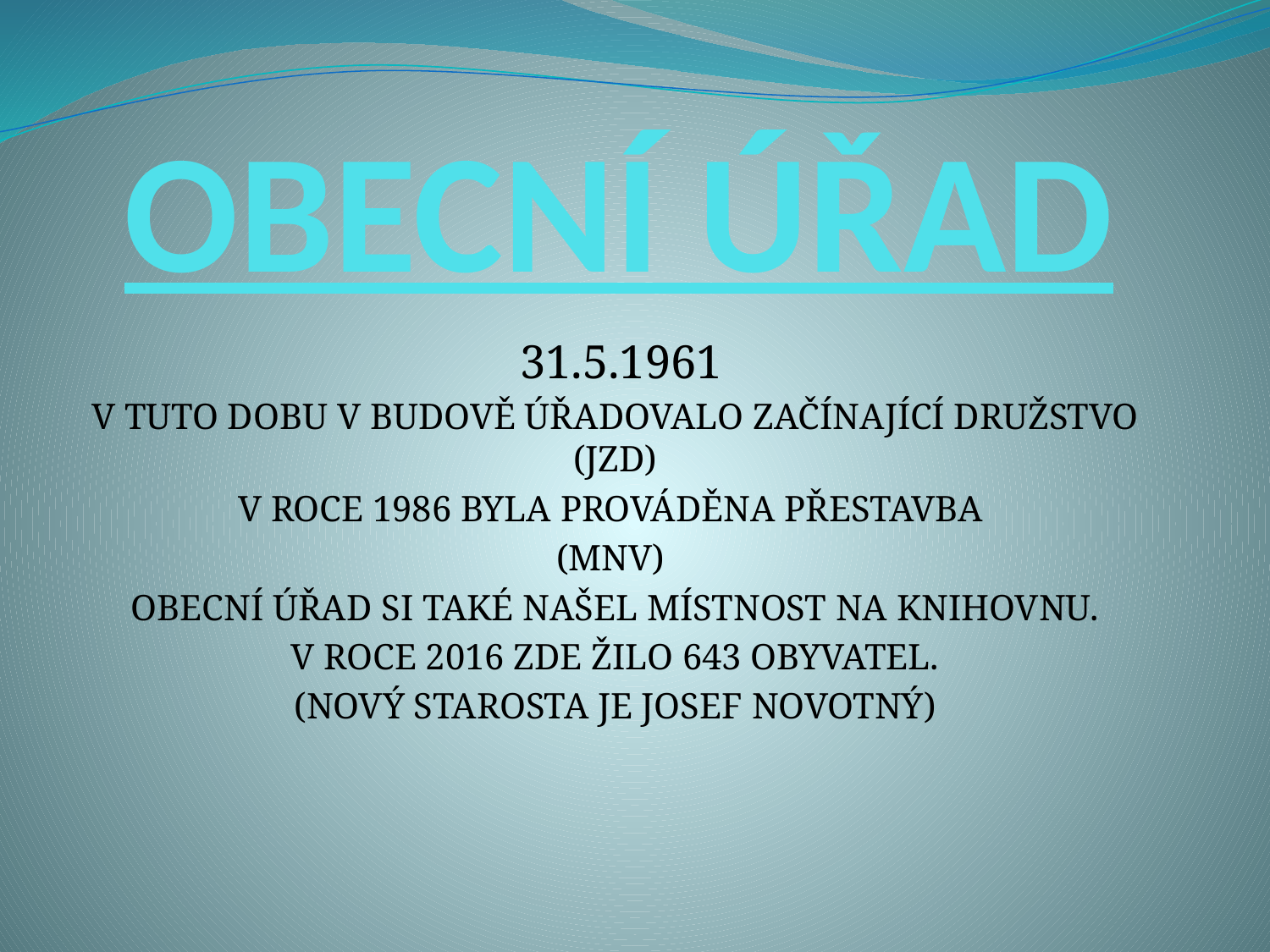

# OBECNÍ ÚŘAD
 31.5.1961
V TUTO DOBU V BUDOVĚ ÚŘADOVALO ZAČÍNAJÍCÍ DRUŽSTVO (JZD)
V ROCE 1986 BYLA PROVÁDĚNA PŘESTAVBA
(MNV)
OBECNÍ ÚŘAD SI TAKÉ NAŠEL MÍSTNOST NA KNIHOVNU.
V ROCE 2016 ZDE ŽILO 643 OBYVATEL.
(NOVÝ STAROSTA JE JOSEF NOVOTNÝ)